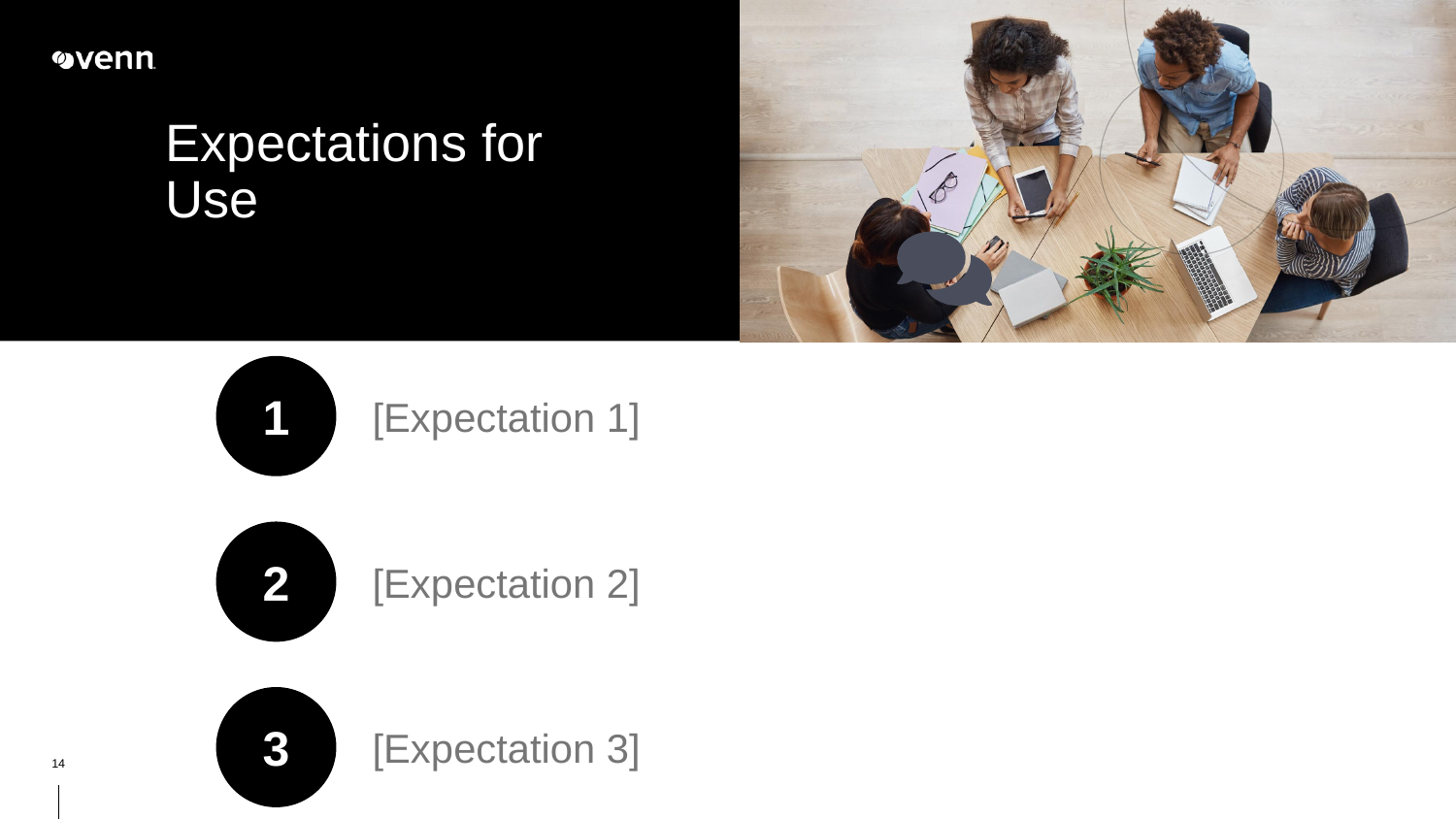

# Expectations for Use

1
[Expectation 1]
2
[Expectation 2]
3
[Expectation 3]
14